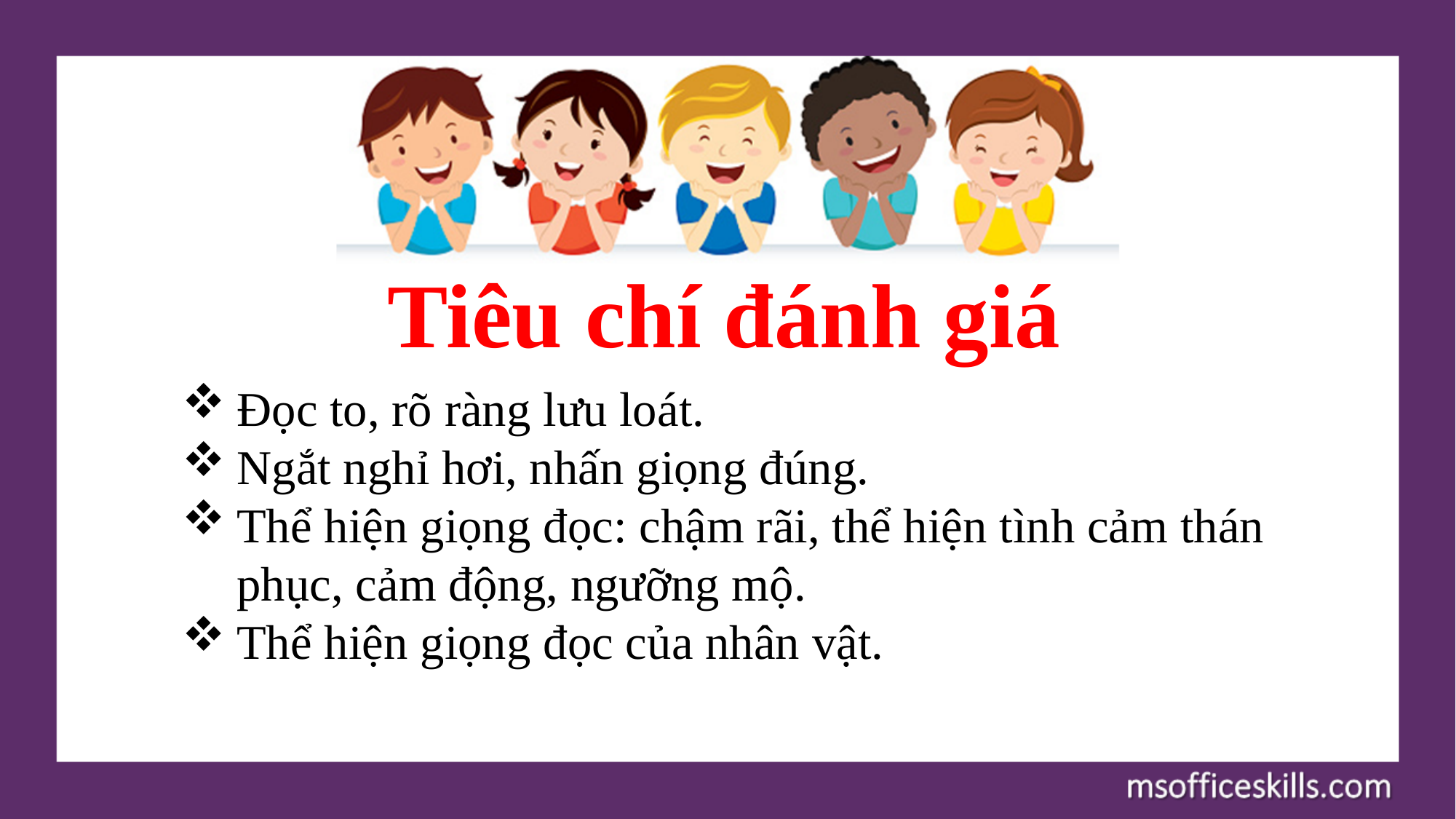

Tiêu chí đánh giá
Đọc to, rõ ràng lưu loát.
Ngắt nghỉ hơi, nhấn giọng đúng.
Thể hiện giọng đọc: chậm rãi, thể hiện tình cảm thán phục, cảm động, ngưỡng mộ.
Thể hiện giọng đọc của nhân vật.